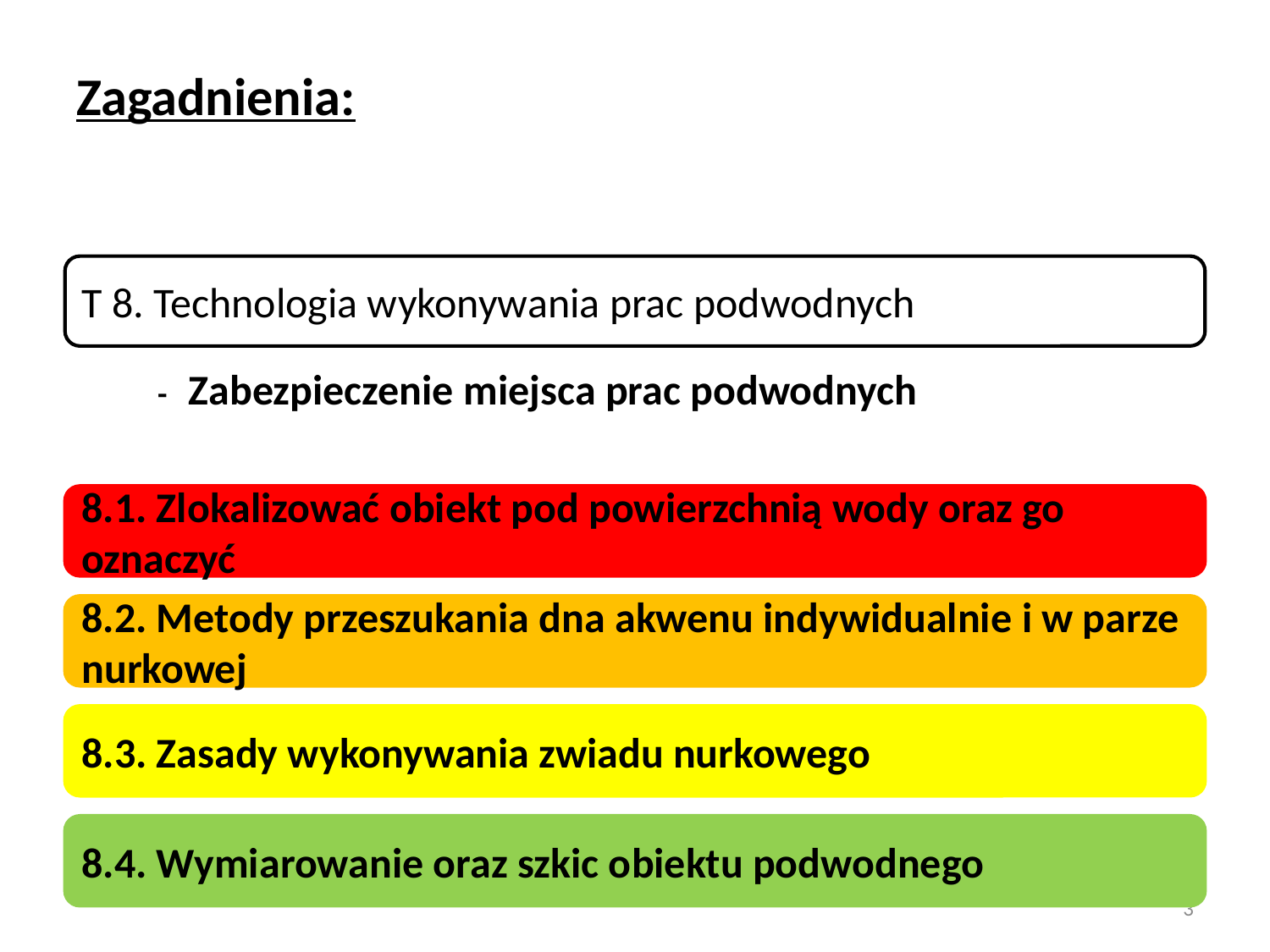

Zagadnienia:

T 8. Technologia wykonywania prac podwodnych
-   Zabezpieczenie miejsca prac podwodnych
8.1. Zlokalizować obiekt pod powierzchnią wody oraz go oznaczyć
8.2. Metody przeszukania dna akwenu indywidualnie i w parze nurkowej
8.3. Zasady wykonywania zwiadu nurkowego
8.4. Wymiarowanie oraz szkic obiektu podwodnego
3